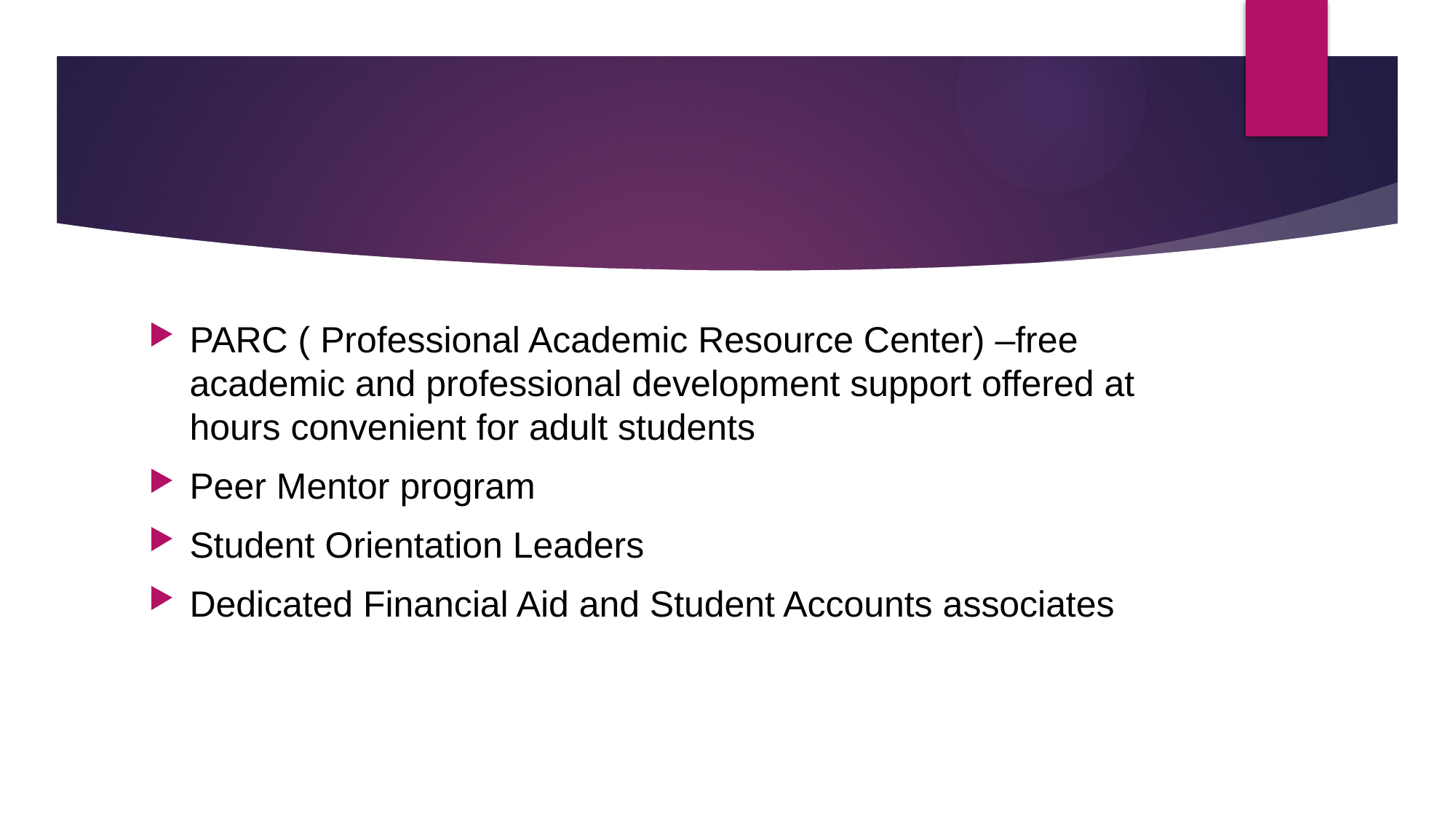

#
PARC ( Professional Academic Resource Center) –free academic and professional development support offered at hours convenient for adult students
Peer Mentor program
Student Orientation Leaders
Dedicated Financial Aid and Student Accounts associates